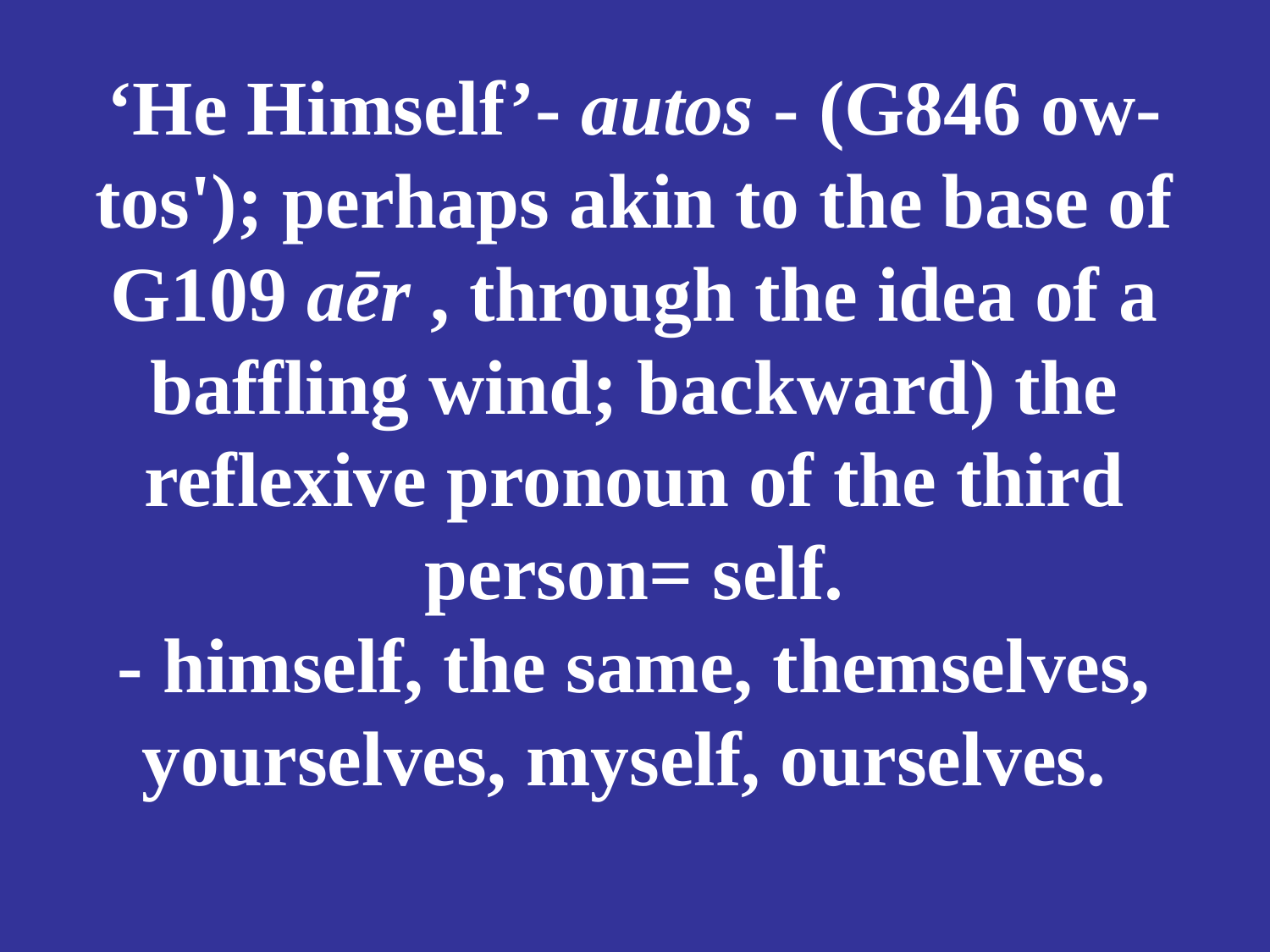

# ‘He Himself’- autos - (G846 ow-tos'); perhaps akin to the base of G109 aēr , through the idea of a baffling wind; backward) the reflexive pronoun of the third person= self. - himself, the same, themselves, yourselves, myself, ourselves.